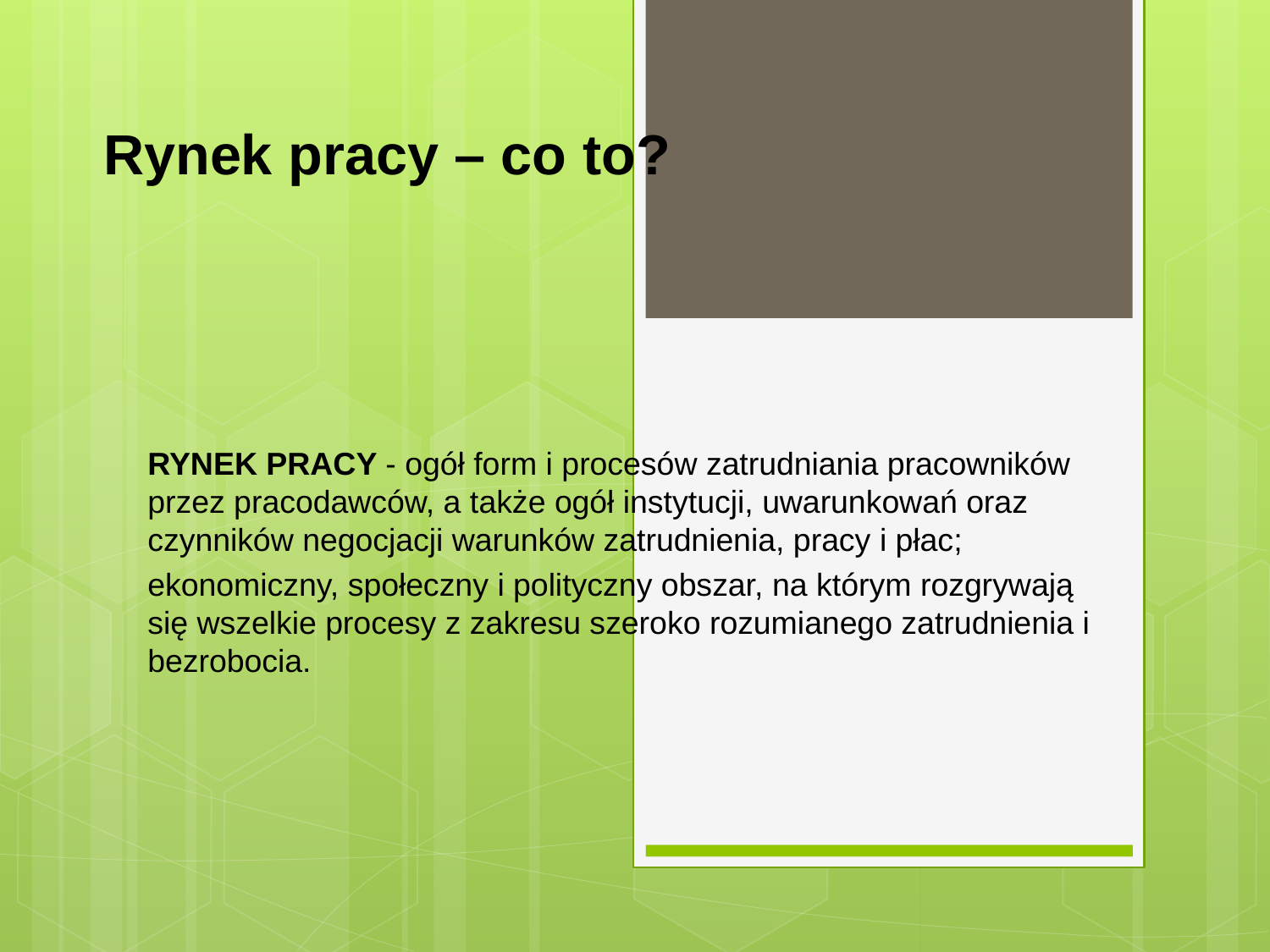

# Rynek pracy – co to?

RYNEK PRACY - ogół form i procesów zatrudniania pracowników przez pracodawców, a także ogół instytucji, uwarunkowań oraz czynników negocjacji warunków zatrudnienia, pracy i płac;
ekonomiczny, społeczny i polityczny obszar, na którym rozgrywają się wszelkie procesy z zakresu szeroko rozumianego zatrudnienia i bezrobocia.